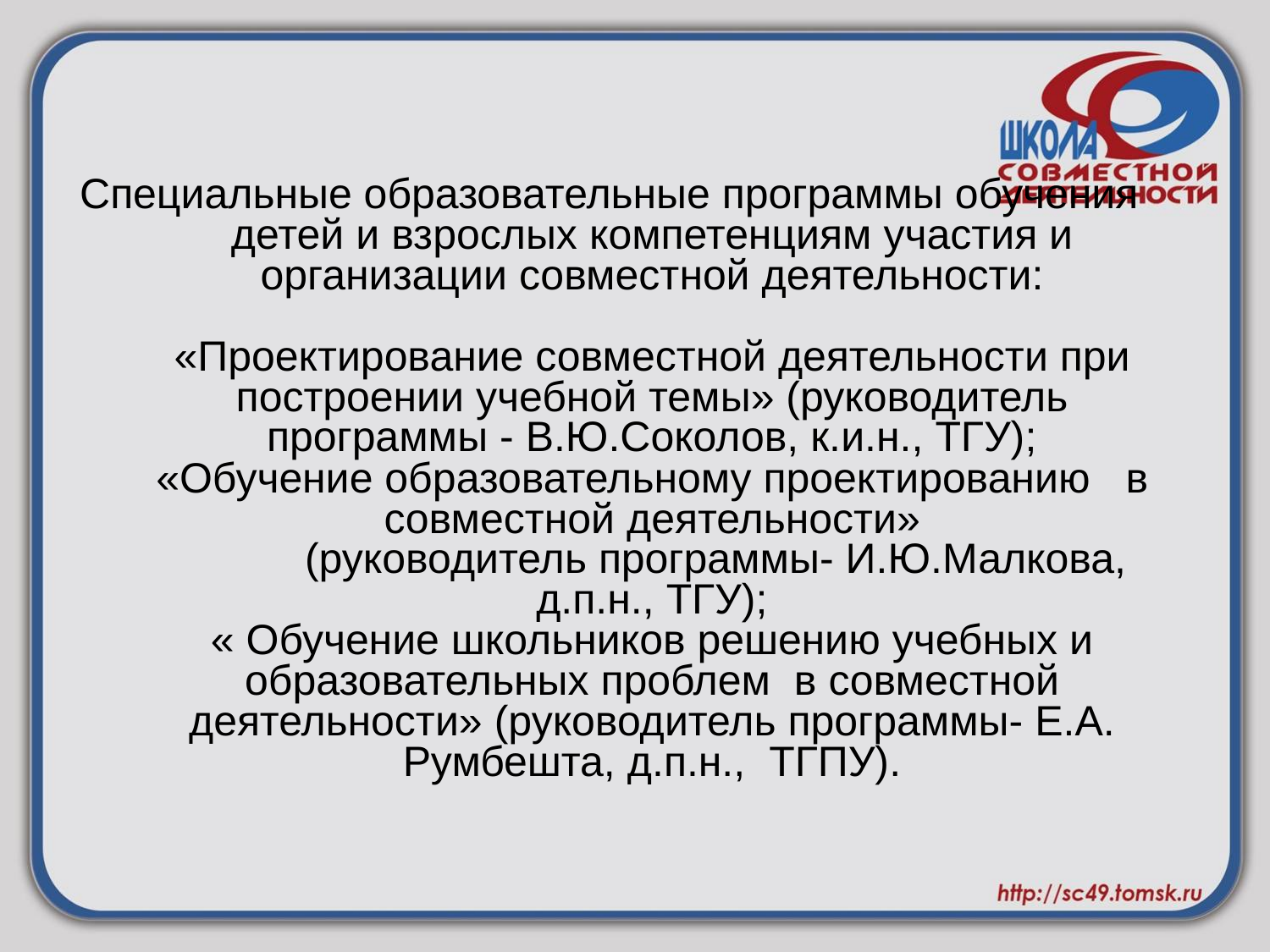

# Специальные образовательные программы обучения детей и взрослых компетенциям участия и организации совместной деятельности: «Проектирование совместной деятельности при построении учебной темы» (руководитель программы - В.Ю.Соколов, к.и.н., ТГУ); «Обучение образовательному проектированию   в совместной деятельности» (руководитель программы- И.Ю.Малкова, д.п.н., ТГУ); « Обучение школьников решению учебных и образовательных проблем  в совместной деятельности» (руководитель программы- Е.А. Румбешта, д.п.н.,  ТГПУ).